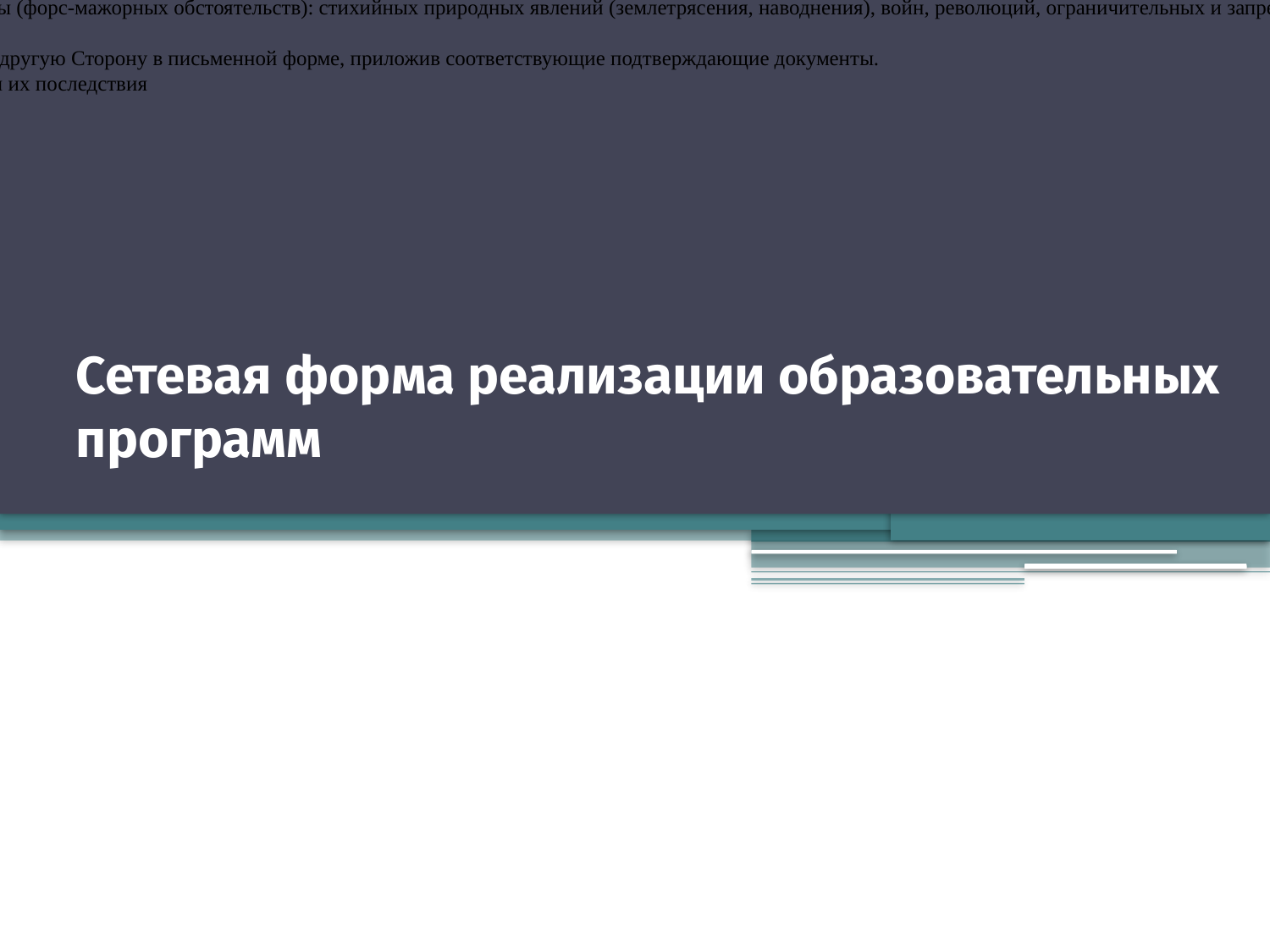

6.1. В случае неисполнения или ненадлежащего исполнения обязательств Стороны несут ответственность в соответствии с законодательством Российской Федерации.
6.2. Стороны освобождаются от ответственности за частичное или полное неисполнение обязательств по Договору, если такое неисполнение является следствием обстоятельств непреодолимой силы (форс-мажорных обстоятельств): стихийных природных явлений (землетрясения, наводнения), войн, революций, ограничительных и запретительных актов государственных органов, непосредственно относящихся к выполнению настоящего Договора. Указанные обстоятельства должны возникнуть после заключения Договора, носить чрезвычайный, непредвиденный и непредотвратимый характер и не зависеть от воли Сторон.
6.3. О наступлении и прекращении вышеуказанных обстоятельств Сторона, для которой создалась невозможность исполнения обязательств по настоящему Договору, должна немедленно известить другую Сторону в письменной форме, приложив соответствующие подтверждающие документы.
6.4. В случае наступления форс-мажорных обстоятельств срок исполнения обязательств по Договору отодвигается соразмерно времени, в течение которого будут действовать такие обстоятельства и их последствия
# Сетевая форма реализации образовательных программ